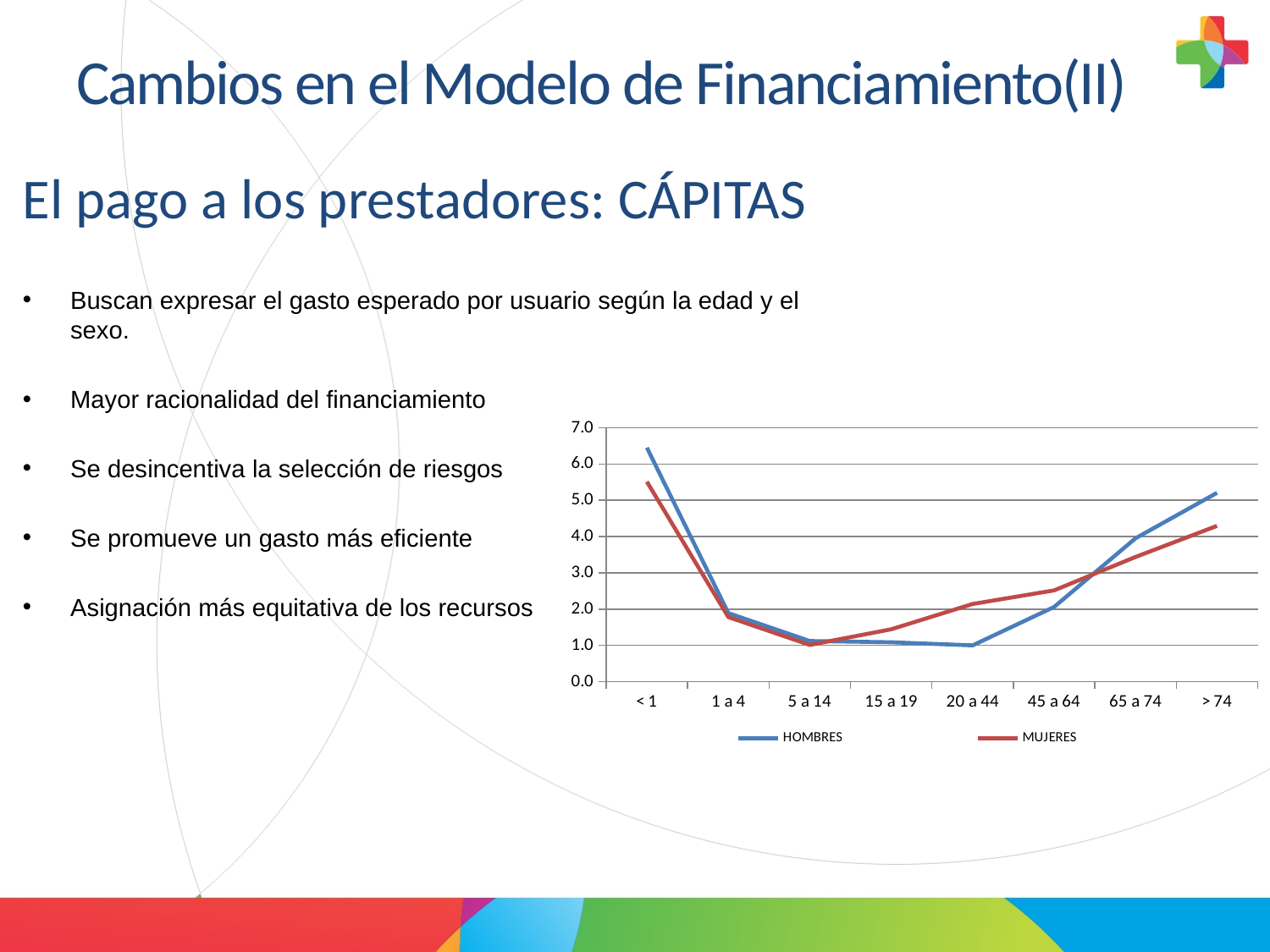

# Cambios en el Modelo de Financiamiento(II)
El pago a los prestadores: CÁPITAS

Buscan expresar el gasto esperado por usuario según la edad y el sexo.

Mayor racionalidad del financiamiento

Se desincentiva la selección de riesgos

Se promueve un gasto más eficiente

Asignación más equitativa de los recursos

### Chart

| Category | HOMBRES | MUJERES |
|---|---|---|
| < 1 | 6.4513 | 5.5109 |
| 1 a 4 | 1.8886 | 1.7797 |
| 5 a 14 | 1.1192 | 1.0103 |
| 15 a 19 | 1.0852 | 1.4429 |
| 20 a 44 | 1.0 | 2.1403 |
| 45 a 64 | 2.0572 | 2.5152 |
| 65 a 74 | 3.9528 | 3.4385 |
| > 74 | 5.2049 | 4.2948 |